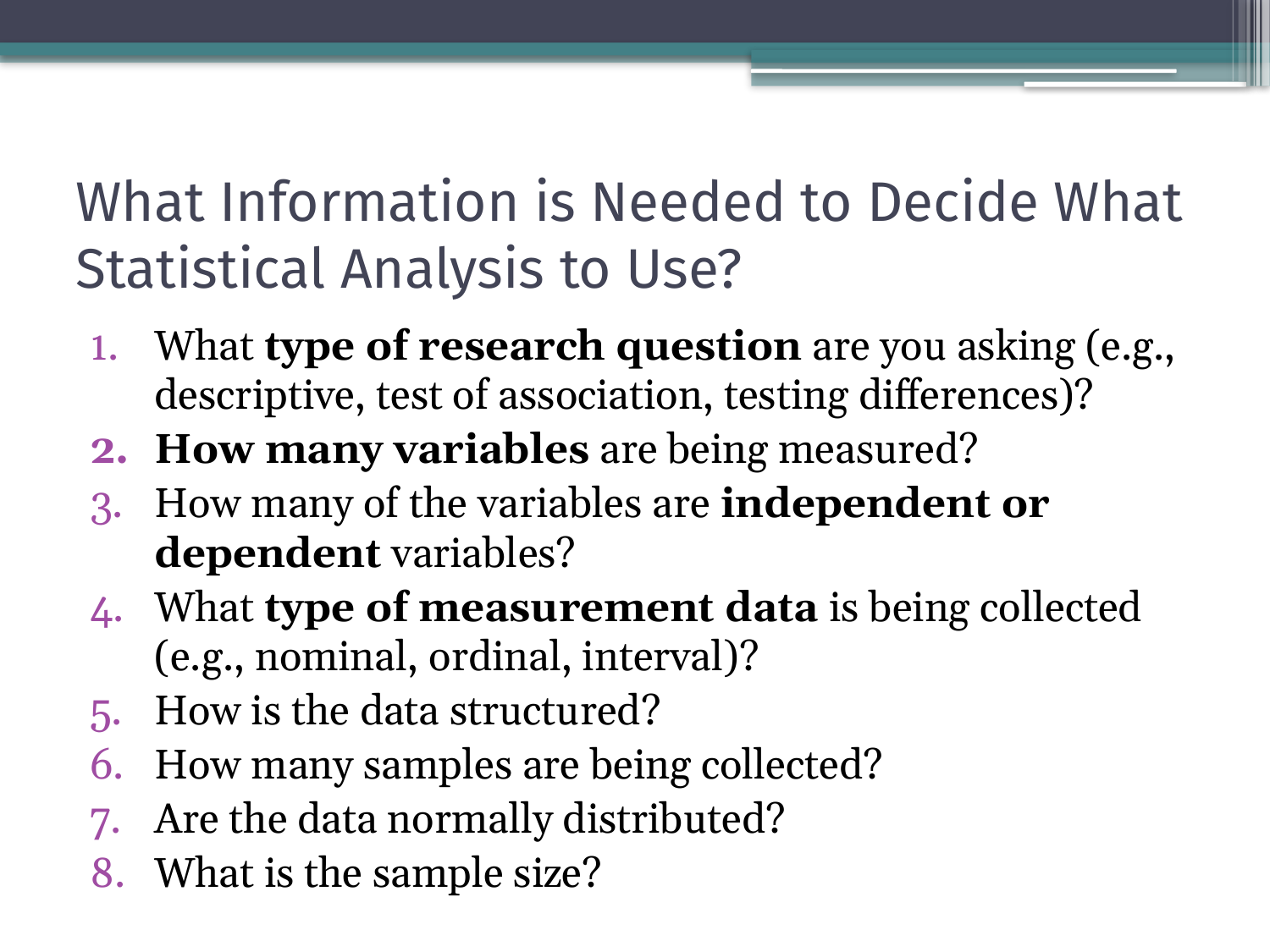

# What Information is Needed to Decide What Statistical Analysis to Use?
What type of research question are you asking (e.g., descriptive, test of association, testing differences)?
How many variables are being measured?
How many of the variables are independent or dependent variables?
What type of measurement data is being collected (e.g., nominal, ordinal, interval)?
How is the data structured?
How many samples are being collected?
Are the data normally distributed?
What is the sample size?